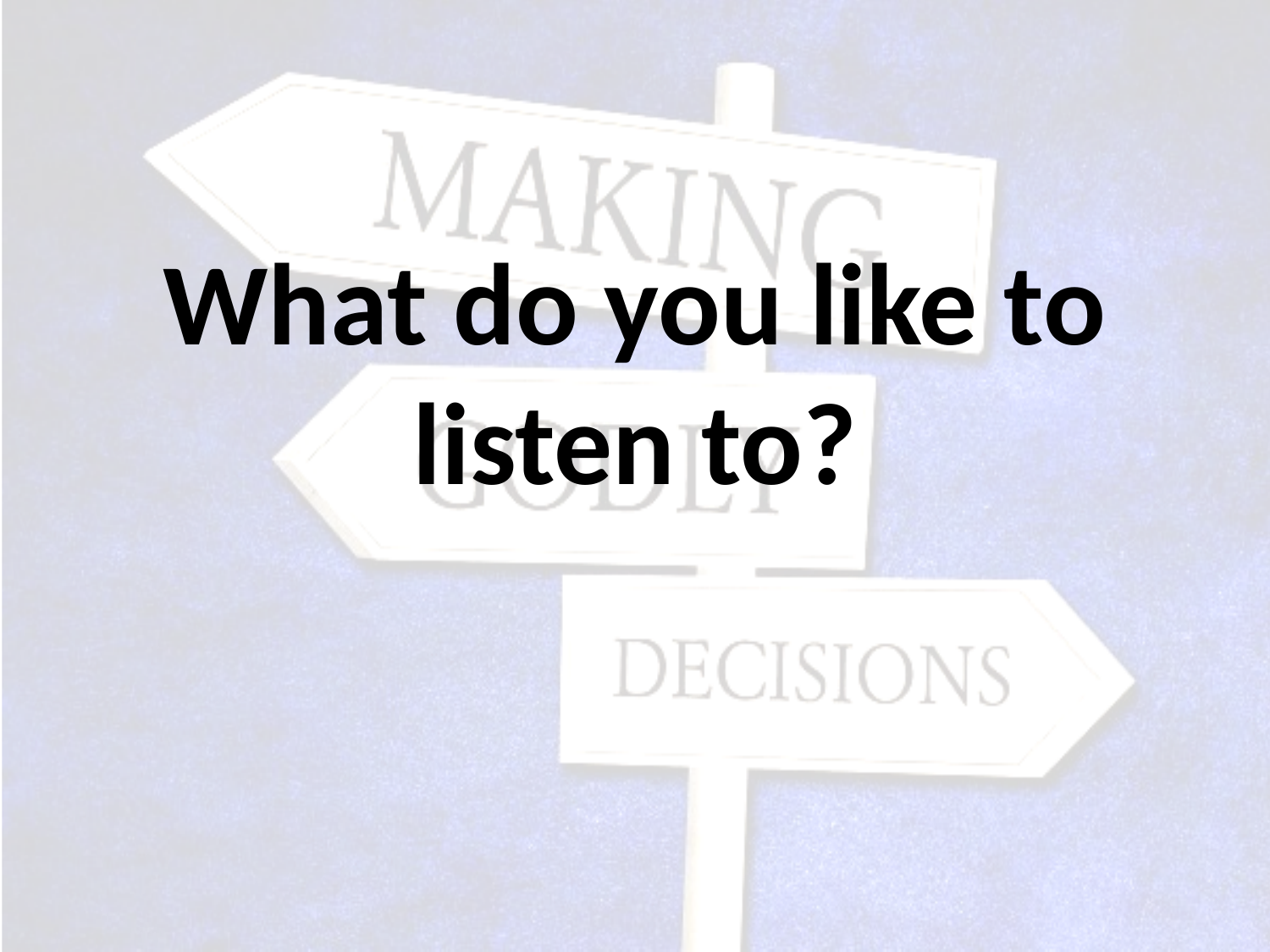

#
What do you like to listen to?